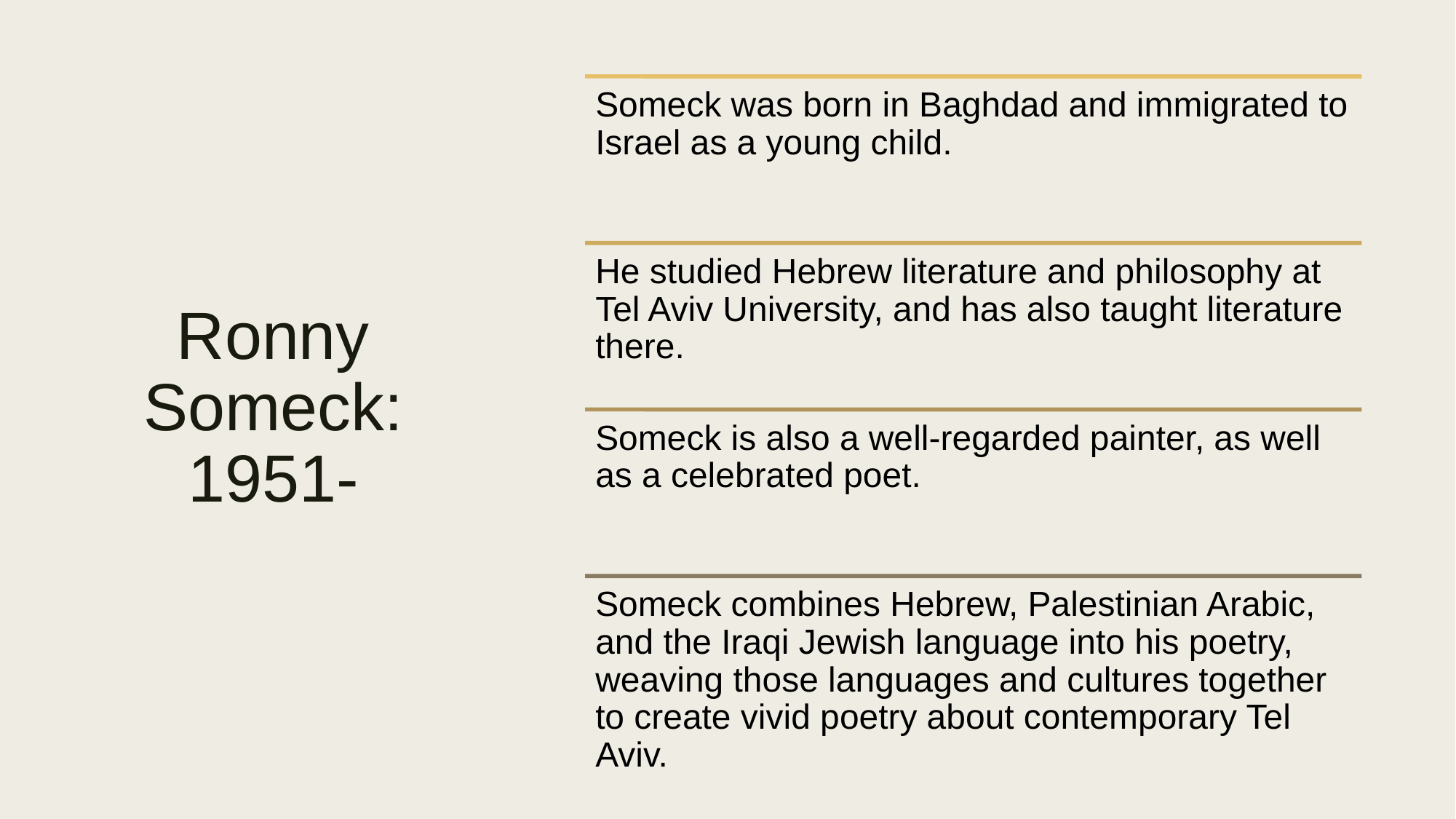

# Ronny Someck: 1951-
Someck was born in Baghdad and immigrated to Israel as a young child.
He studied Hebrew literature and philosophy at Tel Aviv University, and has also taught literature there.
Someck is also a well-regarded painter, as well as a celebrated poet.
Someck combines Hebrew, Palestinian Arabic, and the Iraqi Jewish language into his poetry, weaving those languages and cultures together to create vivid poetry about contemporary Tel Aviv.